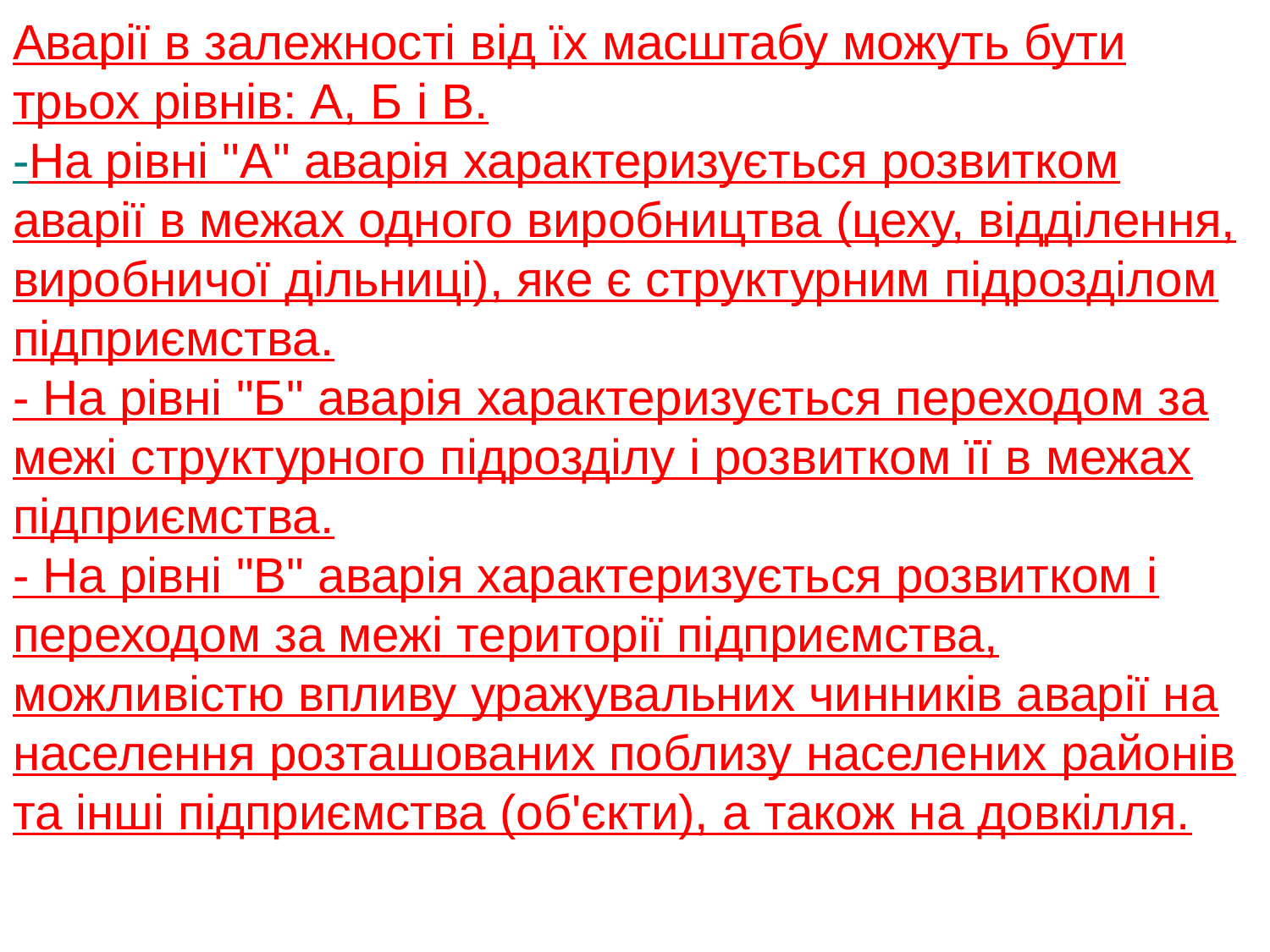

Аварії в залежності від їх масштабу можуть бути трьох рівнів: А, Б і В.
-На рівні "А" аварія характеризується розвитком аварії в межах одного виробництва (цеху, відділення, виробничої дільниці), яке є структурним підрозділом підприємства.
- На рівні "Б" аварія характеризується переходом за межі структурного підрозділу і розвитком її в межах підприємства.
- На рівні "В" аварія характеризується розвитком і переходом за межі території підприємства, можливістю впливу уражувальних чинників аварії на населення розташованих поблизу населених районів та інші підприємства (об'єкти), а також на довкілля.